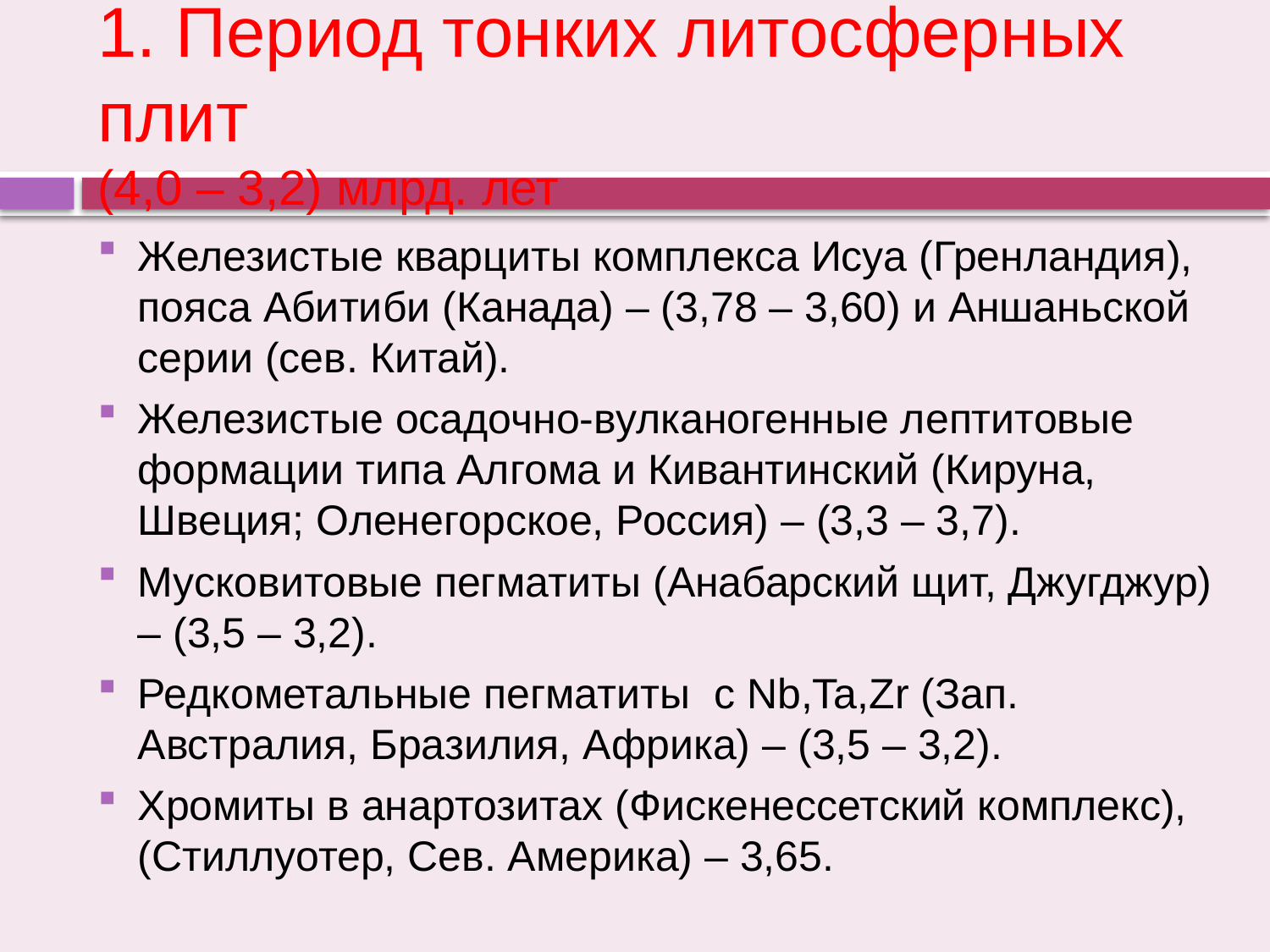

# 1. Период тонких литосферных плит (4,0 – 3,2) млрд. лет
Железистые кварциты комплекса Исуа (Гренландия), пояса Абитиби (Канада) – (3,78 – 3,60) и Аншаньской серии (сев. Китай).
Железистые осадочно-вулканогенные лептитовые формации типа Алгома и Кивантинский (Кируна, Швеция; Оленегорское, Россия) – (3,3 – 3,7).
Мусковитовые пегматиты (Анабарский щит, Джугджур) – (3,5 – 3,2).
Редкометальные пегматиты  с Nb,Ta,Zr (Зап. Австралия, Бразилия, Африка) – (3,5 – 3,2).
Хромиты в анартозитах (Фискенессетский комплекс), (Стиллуотер, Сев. Америка) – 3,65.